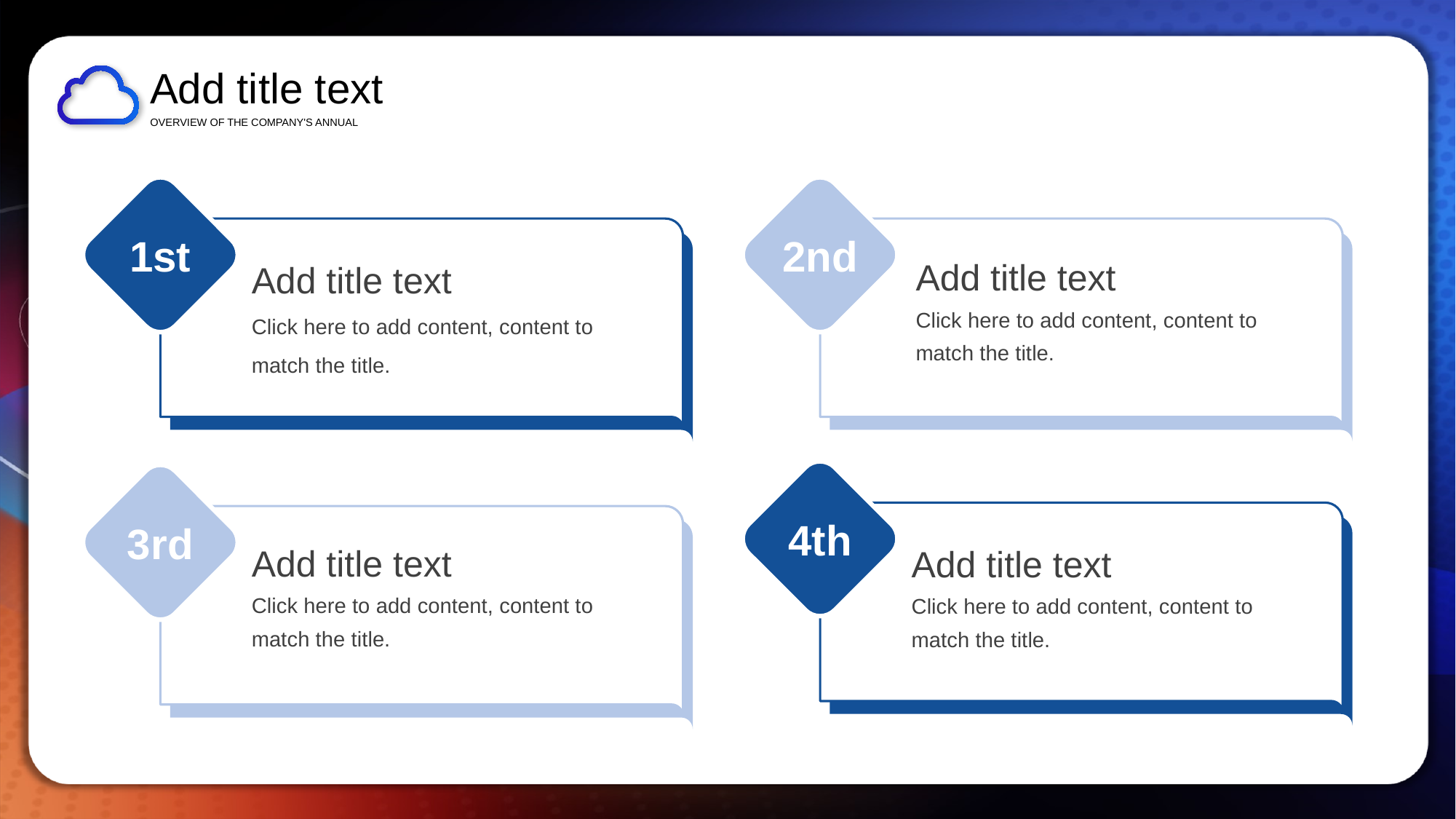

Add title text
OVERVIEW OF THE COMPANY'S ANNUAL

1st

Add title text
Click here to add content, content to match the title.
2nd

Add title text
Click here to add content, content to match the title.
4th

Add title text
Click here to add content, content to match the title.
3rd

Add title text
Click here to add content, content to match the title.